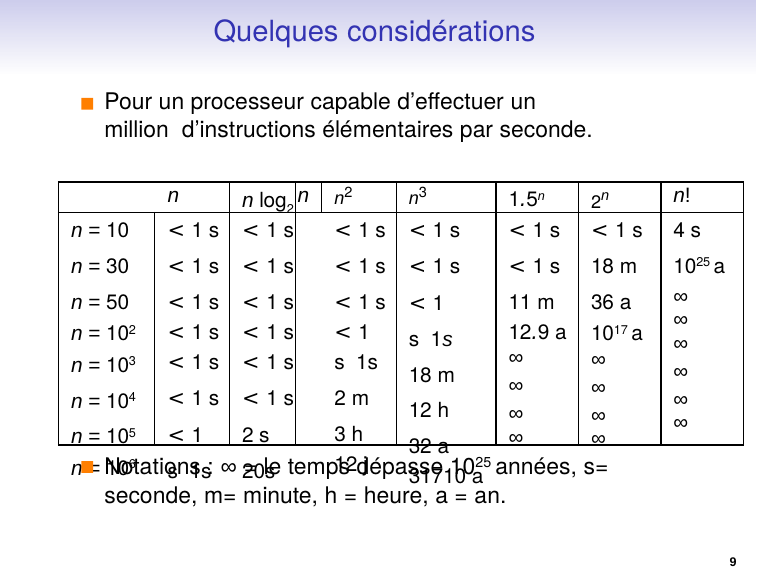

# Quelques considérations
Pour un processeur capable d’effectuer un million  d’instructions élémentaires par seconde.

| n |  | n log2 | n | n2 | n3 | 1.5n | 2n | n! |
| --- | --- | --- | --- | --- | --- | --- | --- | --- |
| n = 10 n = 30 n = 50 n = 102 n = 103 n = 104 n = 105 n = 106 | < 1 s < 1 s < 1 s < 1 s < 1 s < 1 s < 1 s 1s | < 1 s < 1 s < 1 s < 1 s < 1 s < 1 s 2 s 20s | < 1 s < 1 s < 1 s < 1 s 1s m h 12 j |  | < 1 s < 1 s < 1 s 1s 18 m 12 h 32 a 31710 a | < 1 s < 1 s 11 m 12.9 a ∞ ∞ ∞ ∞ | < 1 s 18 m 36 a 1017 a ∞ ∞ ∞ ∞ | 4 s 1025 a ∞ ∞ ∞ ∞ ∞ ∞ |
Notations : ∞ = le temps dépasse 1025 années, s=  seconde, m= minute, h = heure, a = an.

9